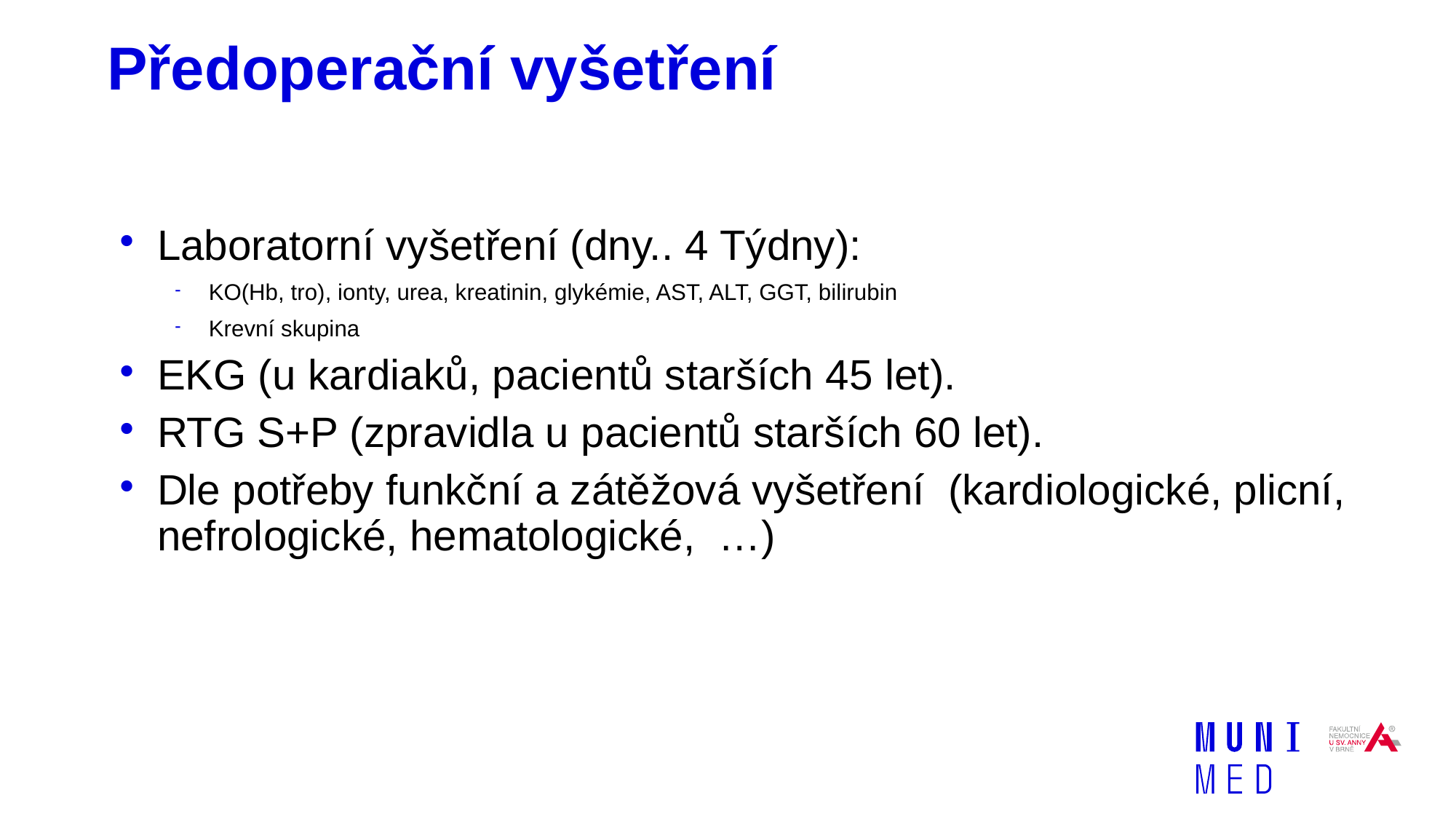

# Předoperační vyšetření
Laboratorní vyšetření (dny.. 4 Týdny):
KO(Hb, tro), ionty, urea, kreatinin, glykémie, AST, ALT, GGT, bilirubin
Krevní skupina
EKG (u kardiaků, pacientů starších 45 let).
RTG S+P (zpravidla u pacientů starších 60 let).
Dle potřeby funkční a zátěžová vyšetření  (kardiologické, plicní, nefrologické, hematologické,  …)